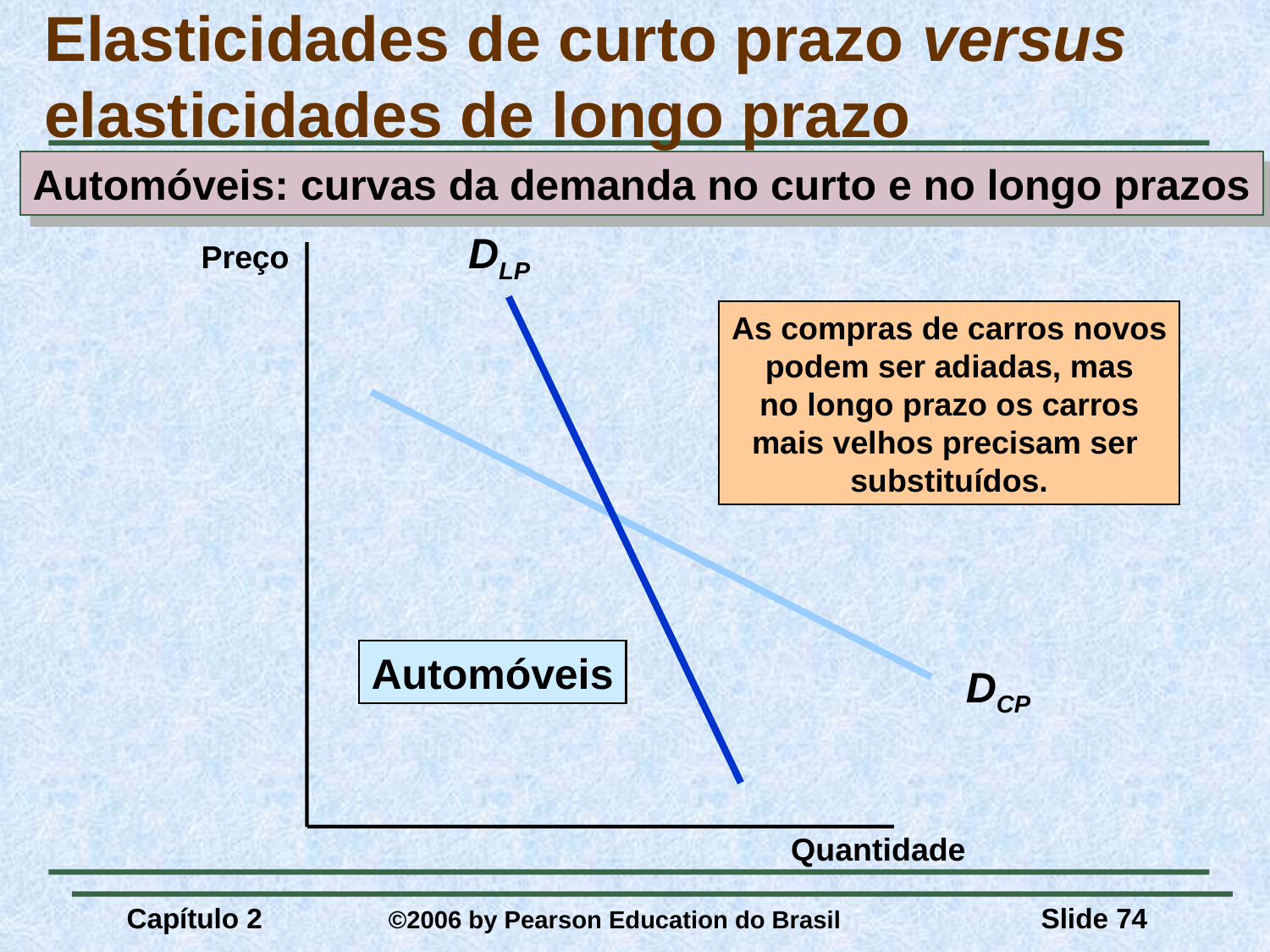

# Elasticidades de curto prazo versus elasticidades de longo prazo
Automóveis: curvas da demanda no curto e no longo prazos
DLP

As compras de carros novos
podem ser adiadas, mas
no longo prazo os carros
mais velhos precisam ser
substituídos.
Preço

Quantidade

DCP
Automóveis

Capítulo 2	 ©2006 by Pearson Education do Brasil
Slide 74